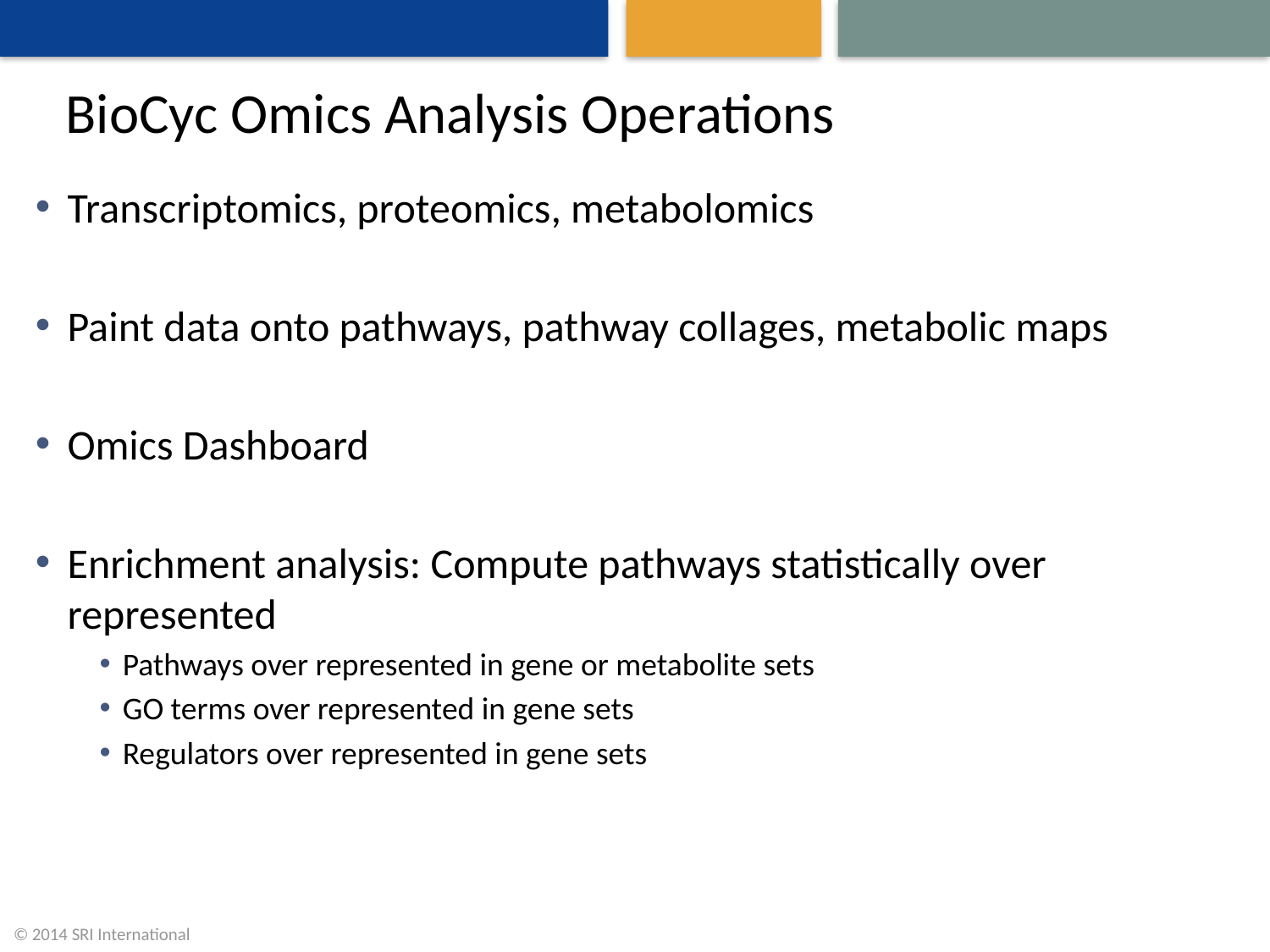

# BioCyc Omics Analysis Operations
Transcriptomics, proteomics, metabolomics

Paint data onto pathways, pathway collages, metabolic maps

Omics Dashboard

Enrichment analysis: Compute pathways statistically over represented
Pathways over represented in gene or metabolite sets
GO terms over represented in gene sets
Regulators over represented in gene sets